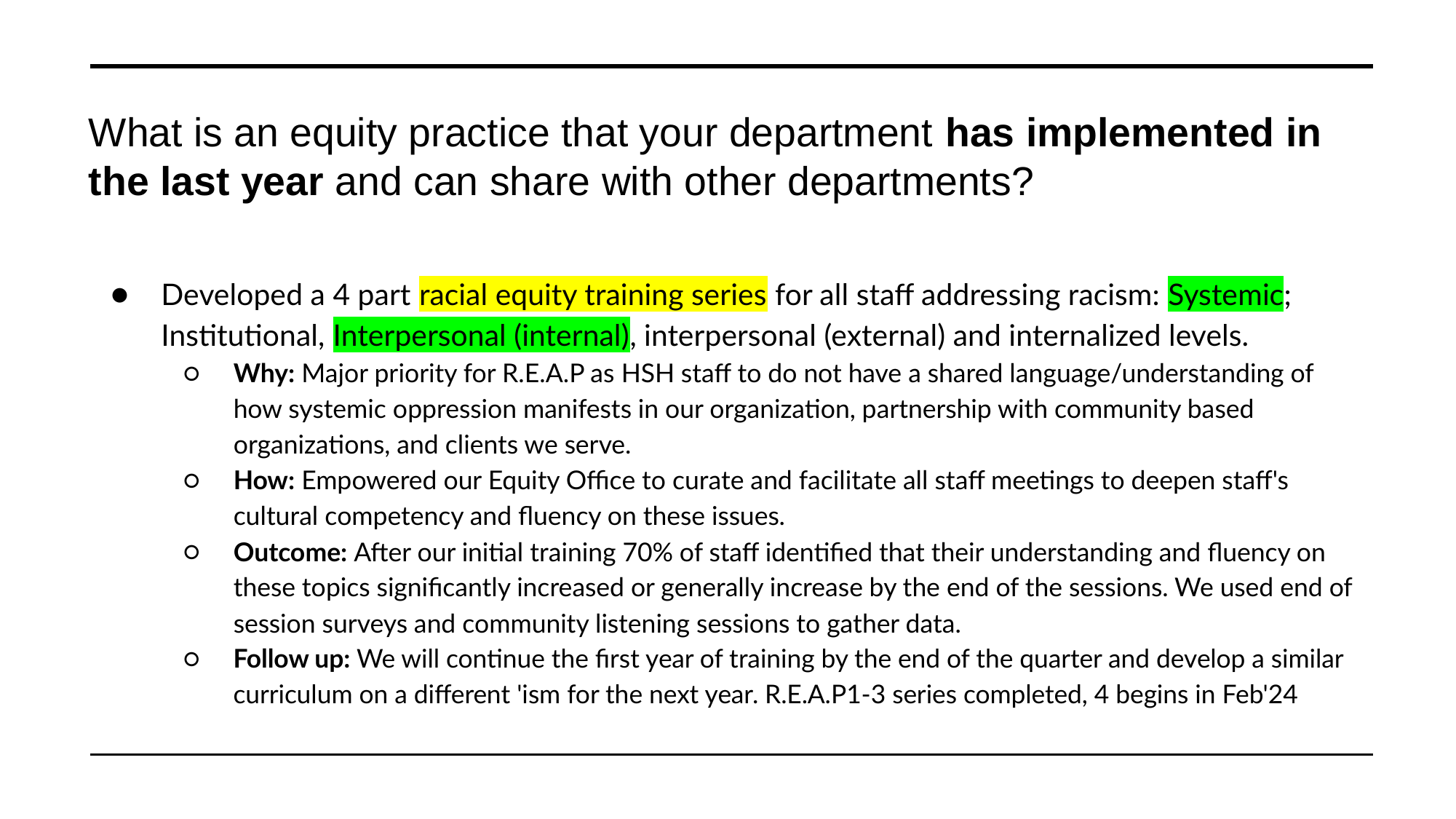

# What is an equity practice that your department has implemented in the last year and can share with other departments?
Developed a 4 part racial equity training series for all staff addressing racism: Systemic; Institutional, Interpersonal (internal), interpersonal (external) and internalized levels.
Why: Major priority for R.E.A.P as HSH staff to do not have a shared language/understanding of how systemic oppression manifests in our organization, partnership with community based organizations, and clients we serve.
How: Empowered our Equity Office to curate and facilitate all staff meetings to deepen staff's cultural competency and fluency on these issues.
Outcome: After our initial training 70% of staff identified that their understanding and fluency on these topics significantly increased or generally increase by the end of the sessions. We used end of session surveys and community listening sessions to gather data.
Follow up: We will continue the first year of training by the end of the quarter and develop a similar curriculum on a different 'ism for the next year. R.E.A.P1-3 series completed, 4 begins in Feb'24